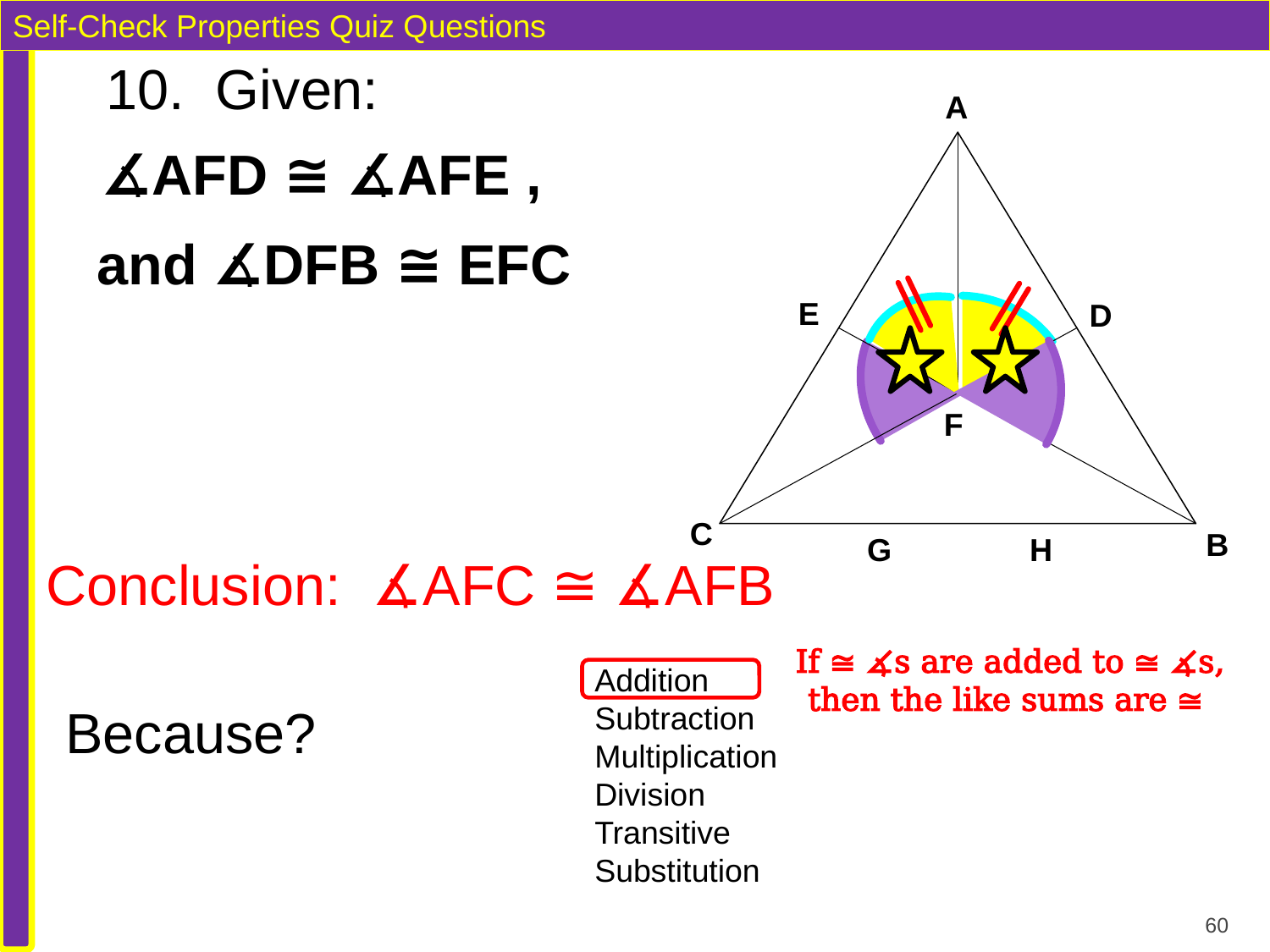

Self-Check Properties Quiz Questions

10.  Given:
A
E
D
F
C
B
G
H
∡AFD ≅ ∡AFE ,

and ∡DFB ≅ EFC

Conclusion:  ∡AFC ≅ ∡AFB
If ≅ ∡s are added to ≅ ∡s,
then the like sums are ≅
Addition
Subtraction
Multiplication
Division
Transitive
Substitution

Because?
60